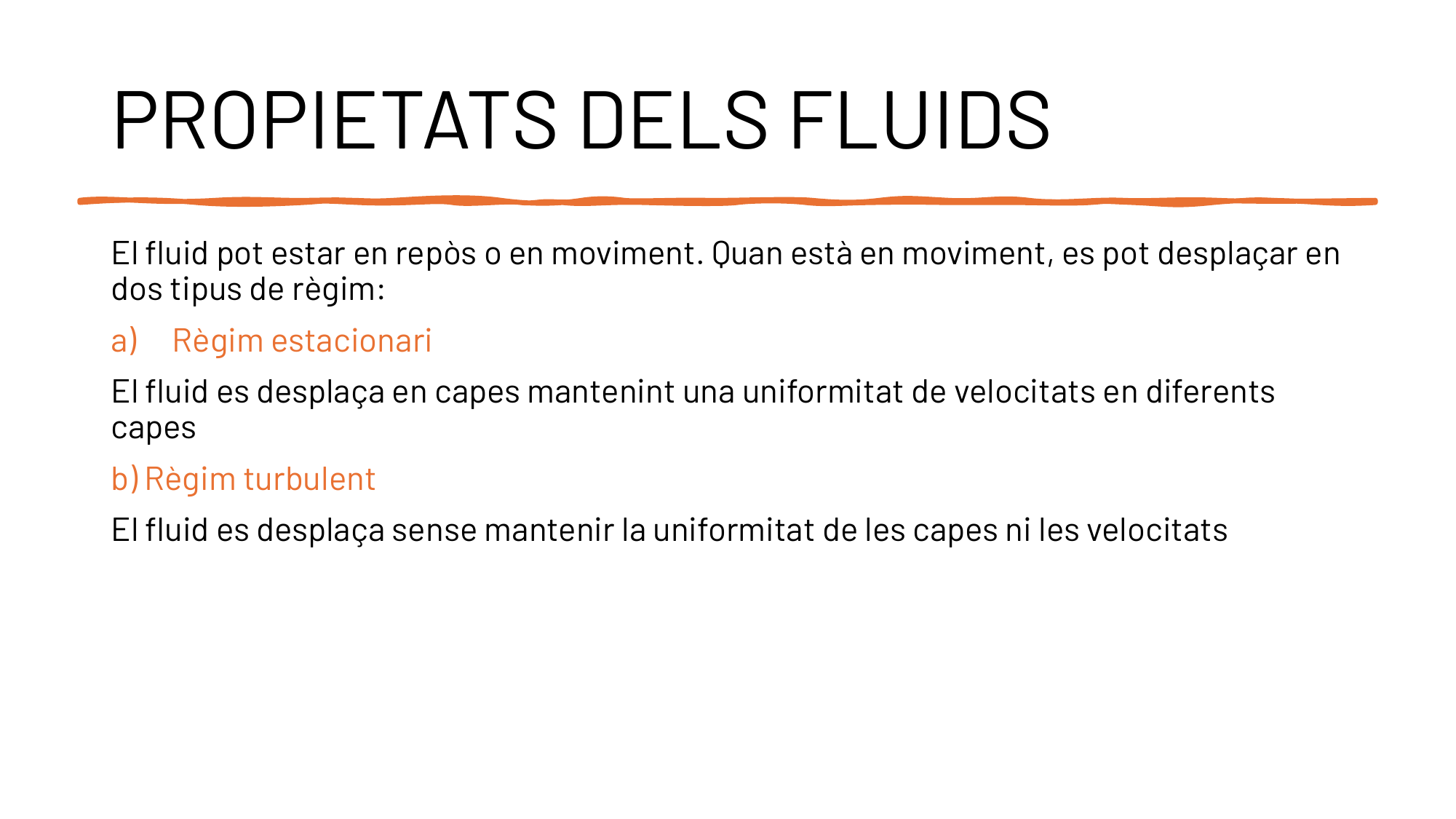

# PROPIETATS DELS FLUIDS

El fluid pot estar en repòs o en moviment. Quan està en moviment, es pot desplaçar en dos tipus de règim:
Règim estacionari
El fluid es desplaça en capes mantenint una uniformitat de velocitats en diferents capes
b) Règim turbulent
El fluid es desplaça sense mantenir la uniformitat de les capes ni les velocitats